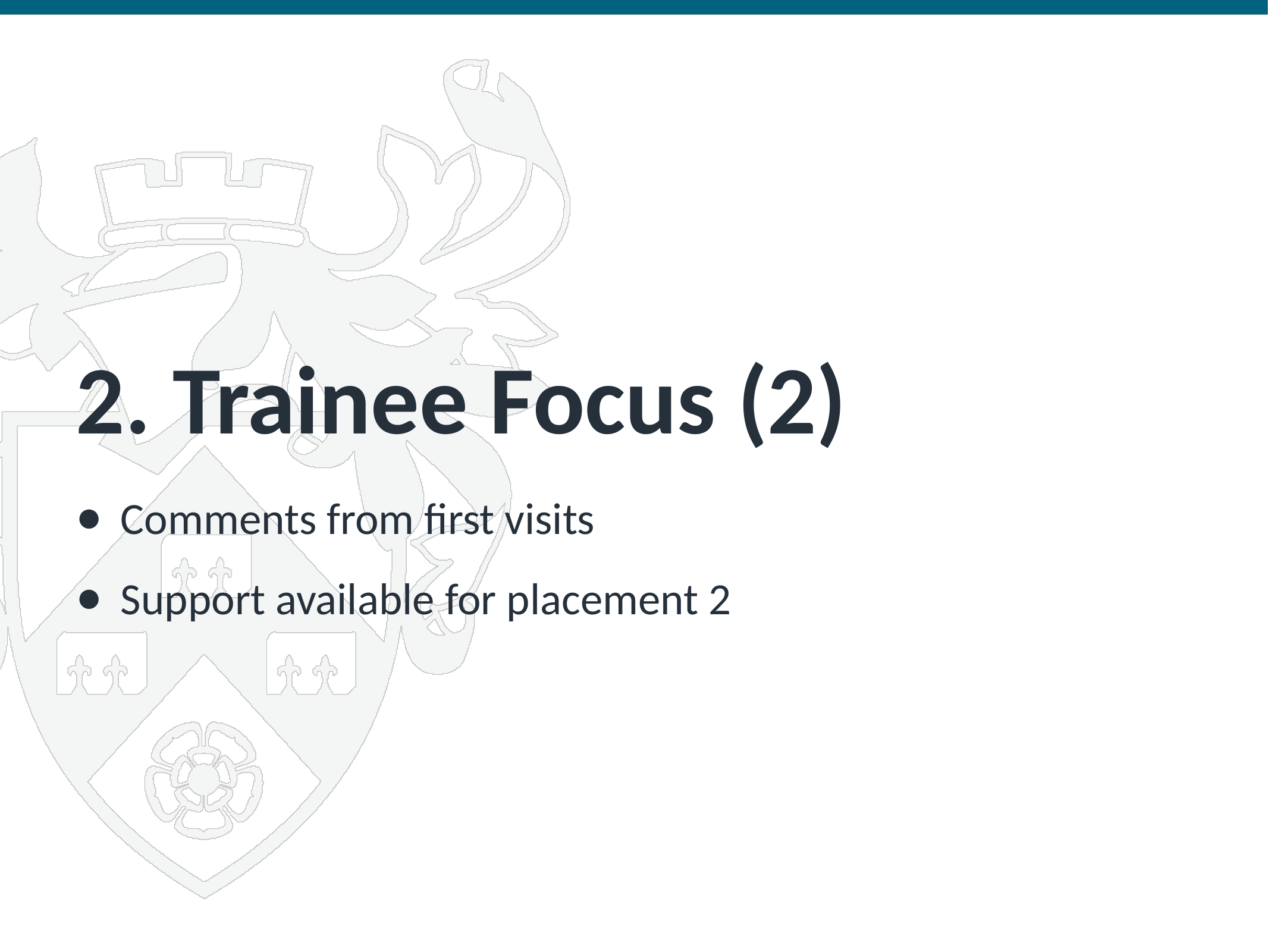

# 2. Trainee Focus (2)
Comments from first visits
Support available for placement 2